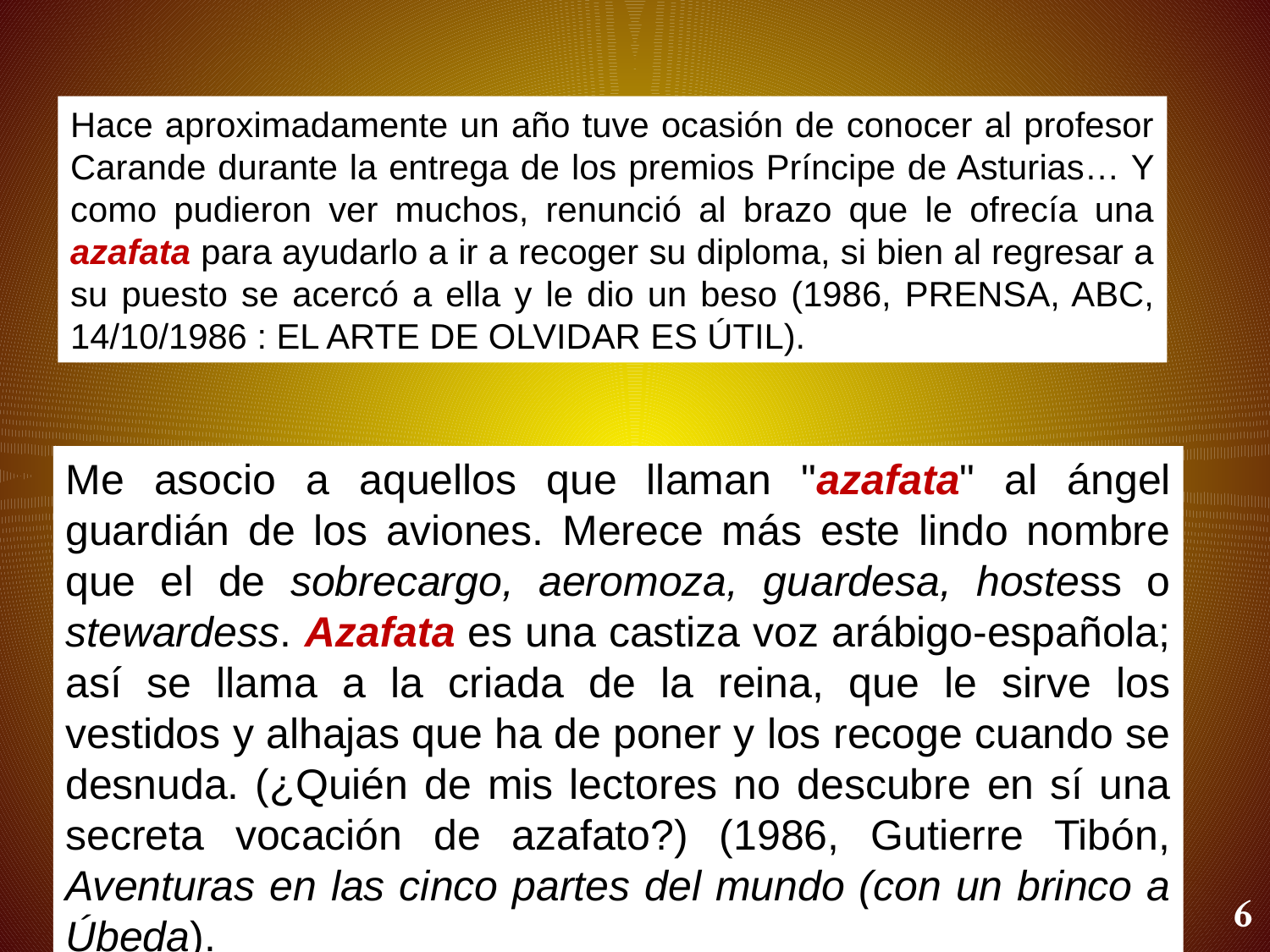

Hace aproximadamente un año tuve ocasión de conocer al profesor Carande durante la entrega de los premios Príncipe de Asturias… Y como pudieron ver muchos, renunció al brazo que le ofrecía una azafata para ayudarlo a ir a recoger su diploma, si bien al regresar a su puesto se acercó a ella y le dio un beso (1986, PRENSA, ABC, 14/10/1986 : EL ARTE DE OLVIDAR ES ÚTIL).
Me asocio a aquellos que llaman "azafata" al ángel guardián de los aviones. Merece más este lindo nombre que el de sobrecargo, aeromoza, guardesa, hostess o stewardess. Azafata es una castiza voz arábigo-española; así se llama a la criada de la reina, que le sirve los vestidos y alhajas que ha de poner y los recoge cuando se desnuda. (¿Quién de mis lectores no descubre en sí una secreta vocación de azafato?) (1986, Gutierre Tibón, Aventuras en las cinco partes del mundo (con un brinco a Úbeda).
6